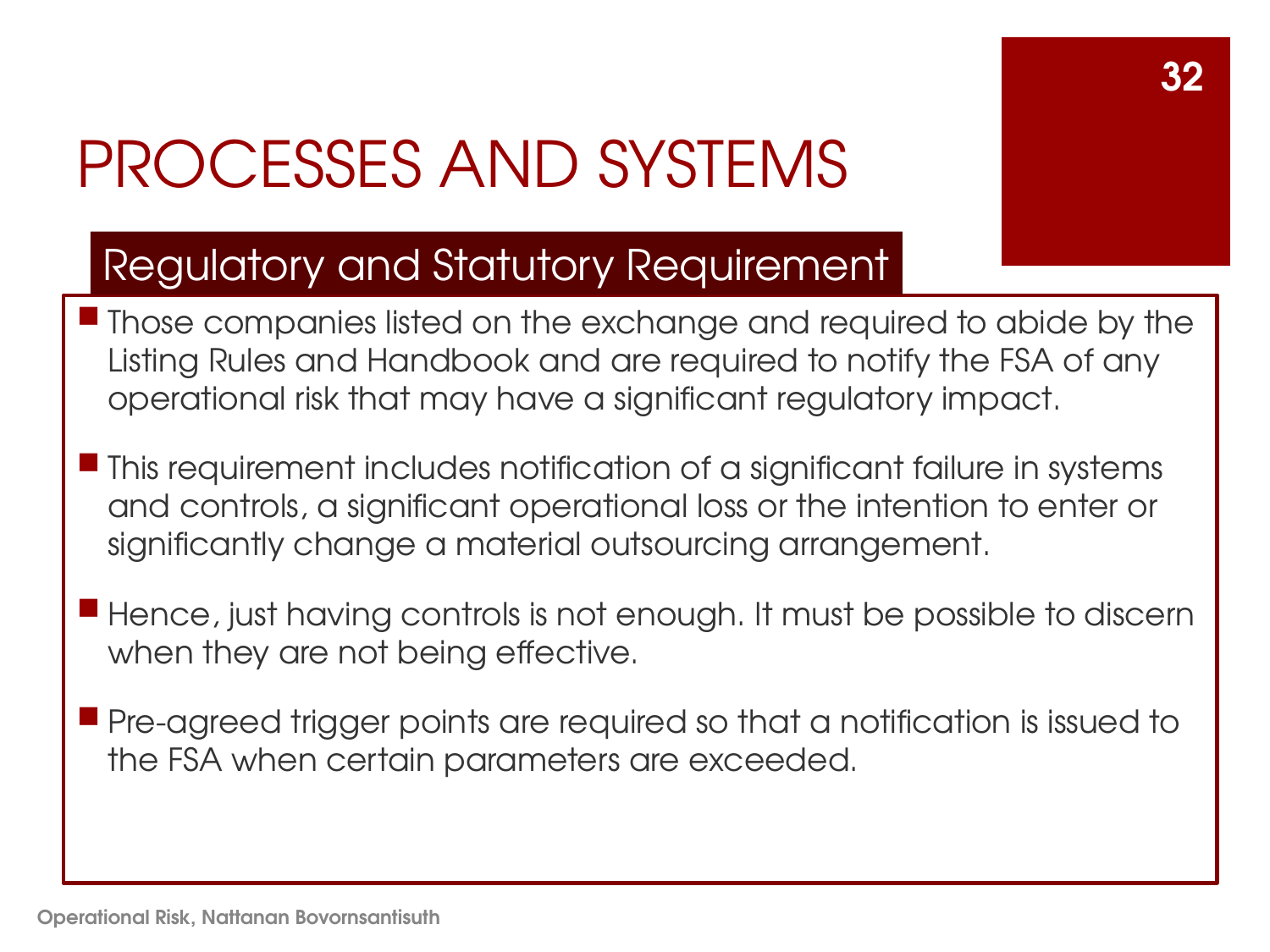

# PROCESSES AND SYSTEMS
32
Regulatory and Statutory Requirement
Those companies listed on the exchange and required to abide by the Listing Rules and Handbook and are required to notify the FSA of any operational risk that may have a significant regulatory impact.
This requirement includes notification of a significant failure in systems
and controls, a significant operational loss or the intention to enter or significantly change a material outsourcing arrangement.
Hence, just having controls is not enough. It must be possible to discern when they are not being effective.
Pre-agreed trigger points are required so that a notification is issued to the FSA when certain parameters are exceeded.
Operational Risk, Nattanan Bovornsantisuth